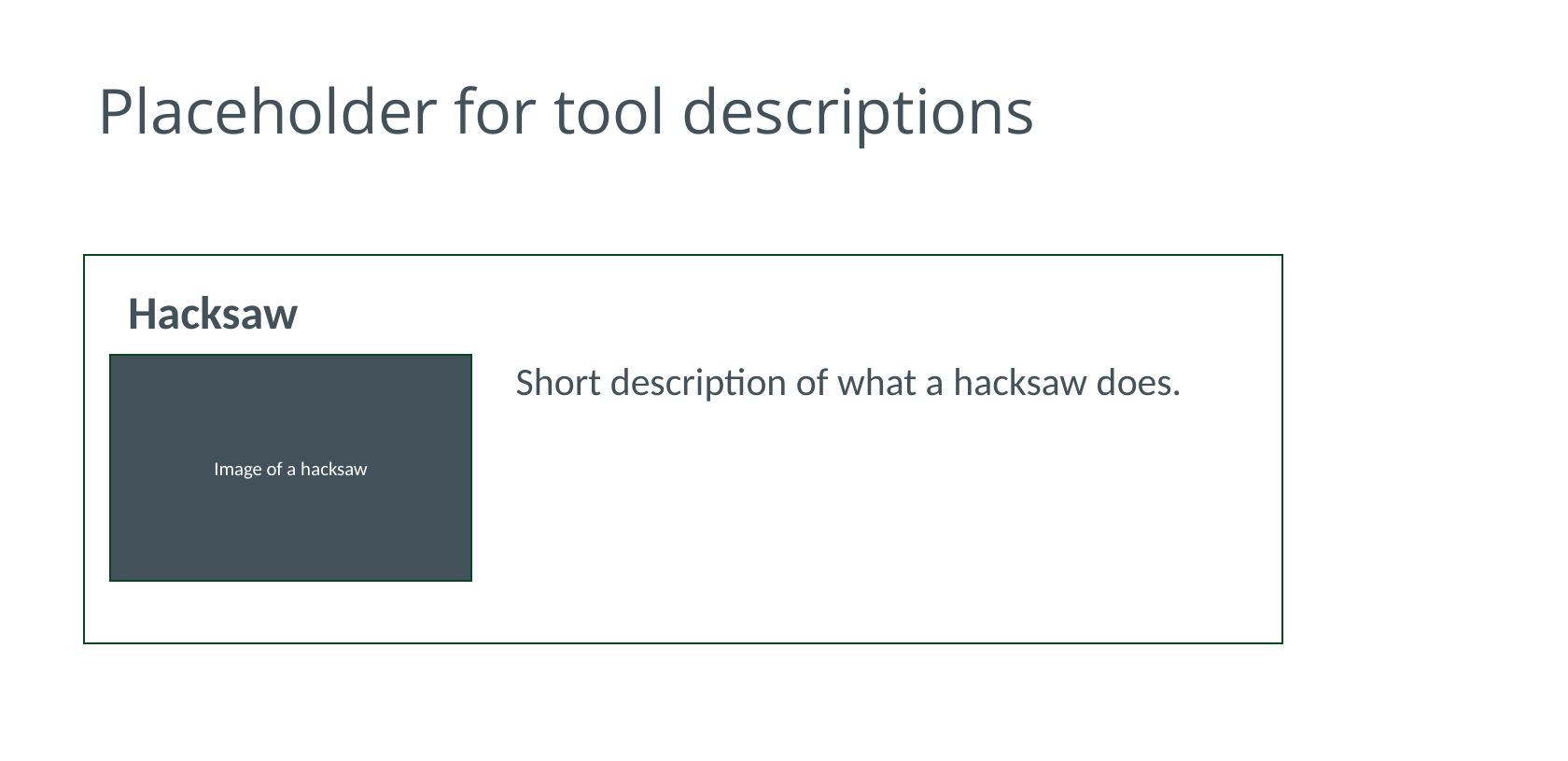

# Placeholder for tool descriptions

Hacksaw
Image of a hacksaw
Short description of what a hacksaw does.